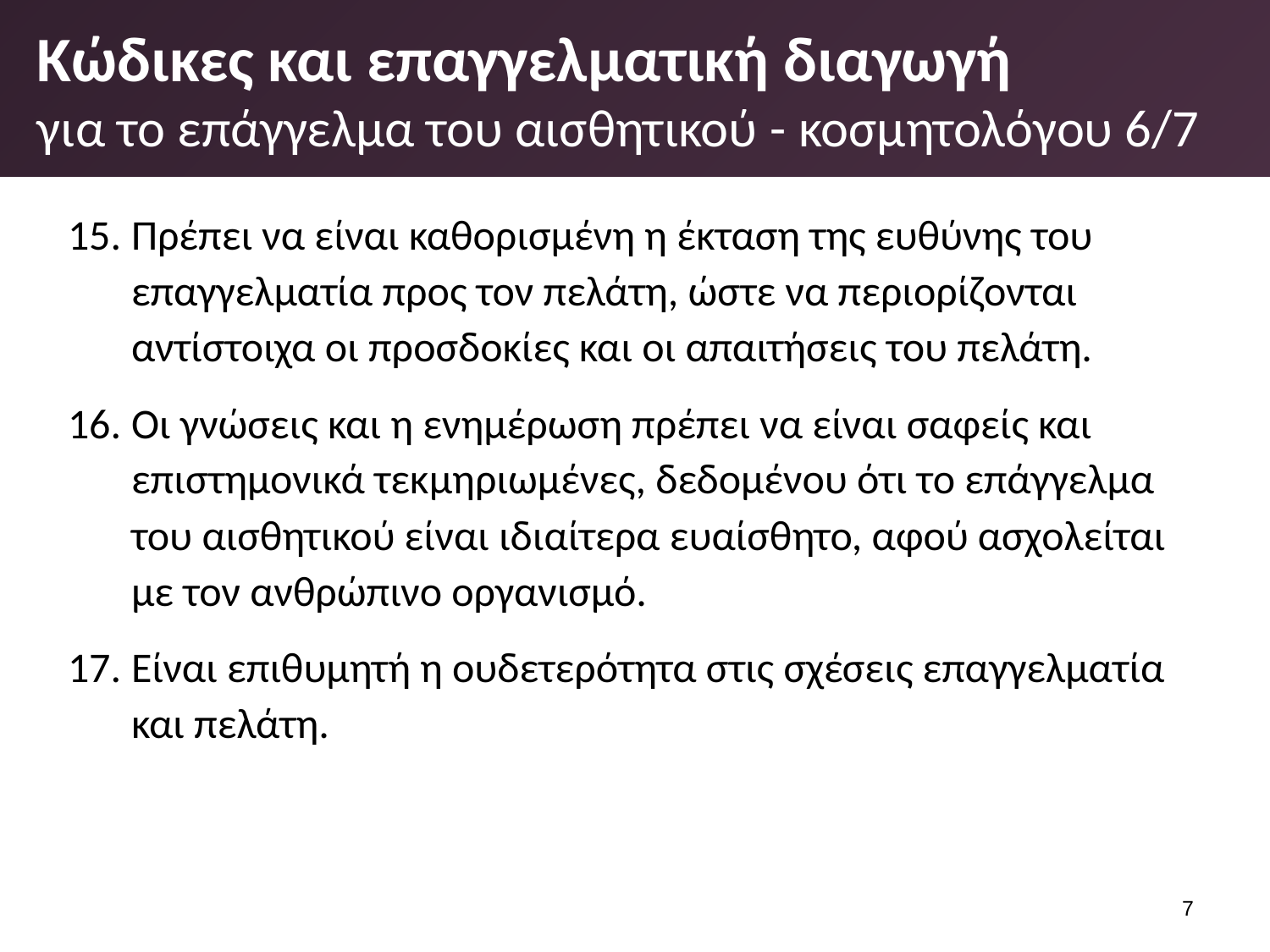

# Κώδικες και επαγγελματική διαγωγή για το επάγγελμα του αισθητικού - κοσμητολόγου 6/7
Πρέπει να είναι καθορισμένη η έκταση της ευθύνης του επαγγελματία προς τον πελάτη, ώστε να περιορίζονται αντίστοιχα οι προσδοκίες και οι απαιτήσεις του πελάτη.
Οι γνώσεις και η ενημέρωση πρέπει να είναι σαφείς και επιστημονικά τεκμηριωμένες, δεδομένου ότι το επάγγελμα του αισθητικού είναι ιδιαίτερα ευαίσθητο, αφού ασχολείται με τον ανθρώπινο οργανισμό.
Είναι επιθυμητή η ουδετερότητα στις σχέσεις επαγγελμα­τία και πελάτη.
7